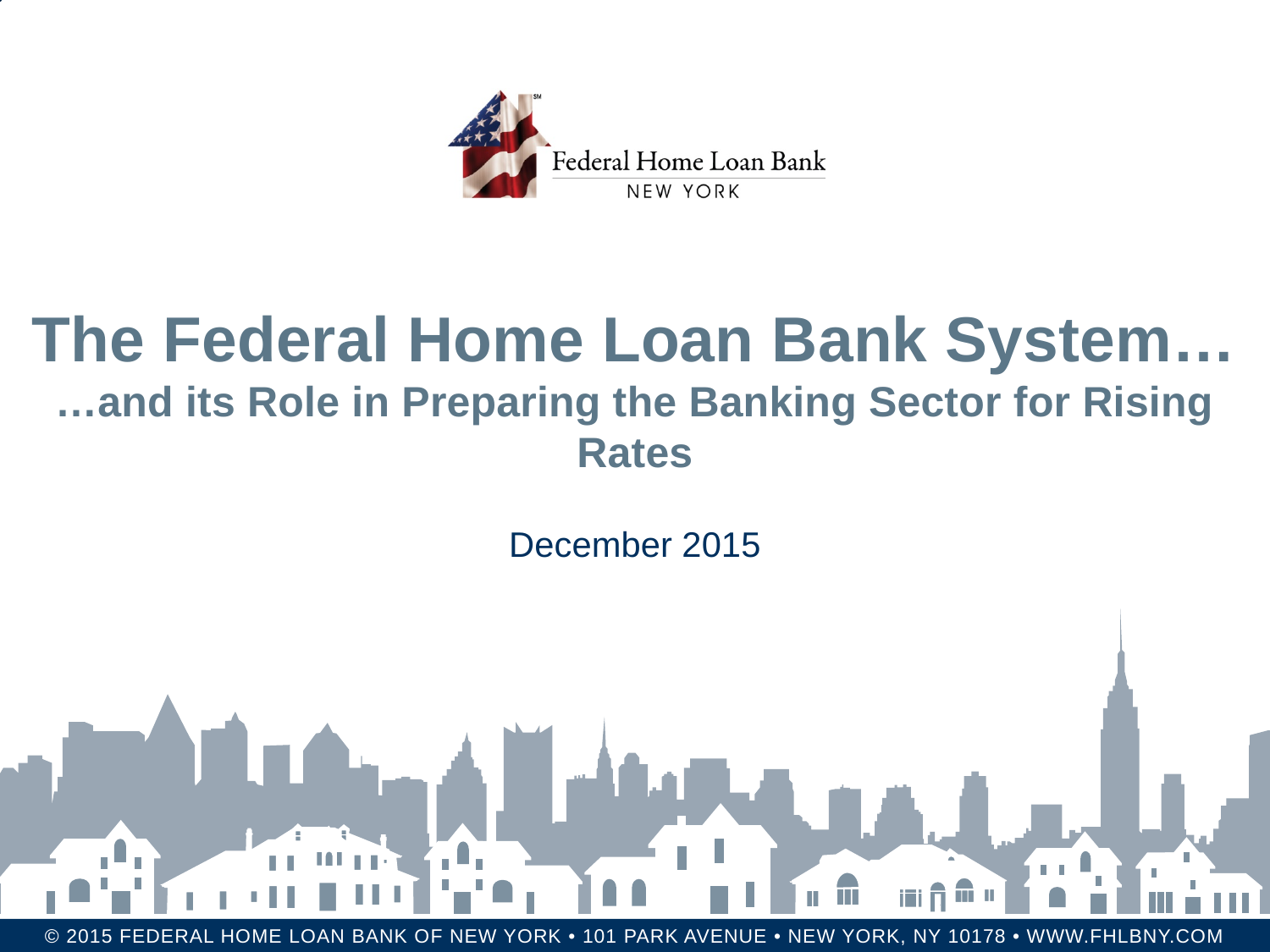

# The Federal Home Loan Bank System… …and its Role in Preparing the Banking Sector for Rising Rates
December 2015